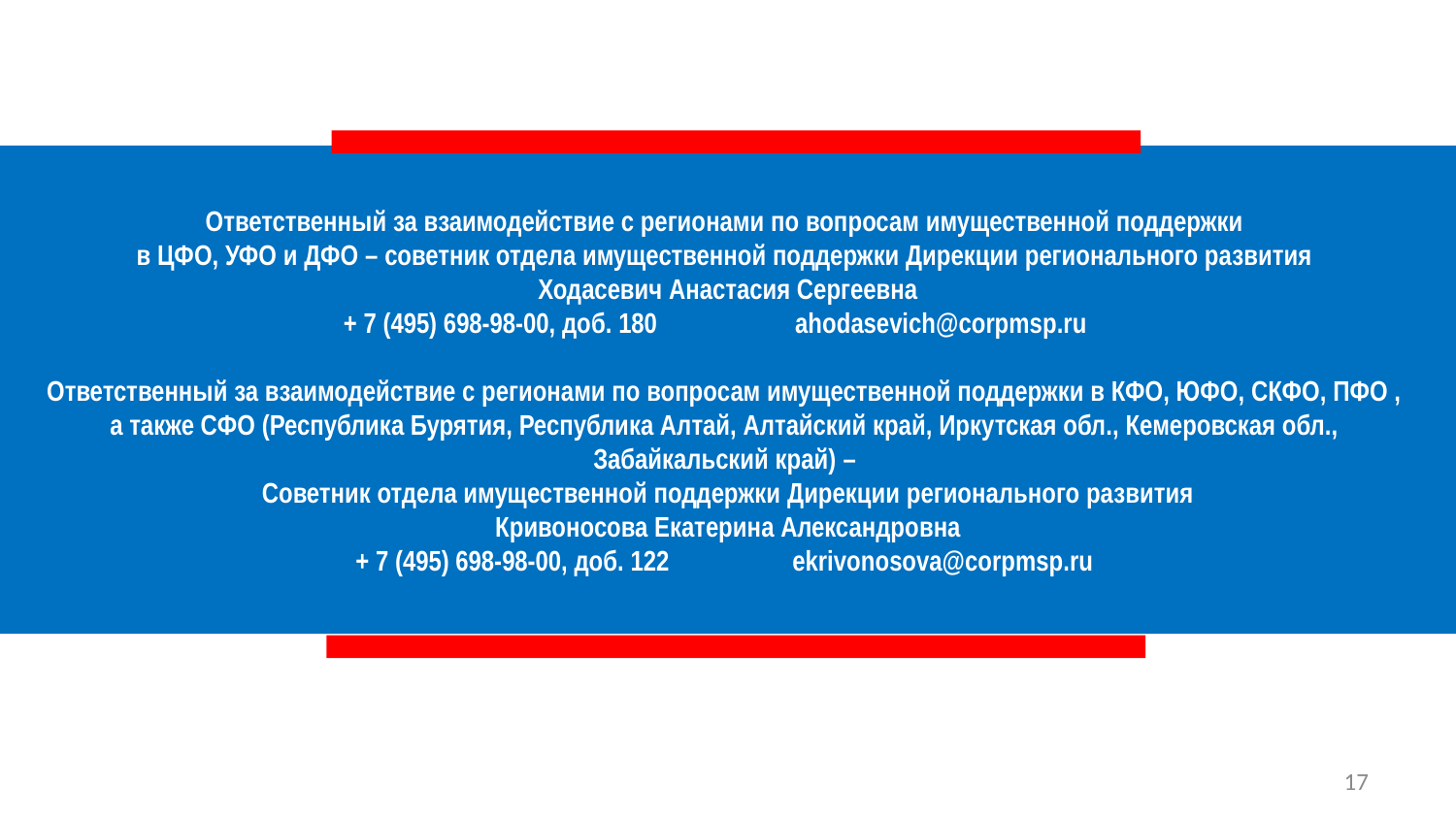

Ответственный за взаимодействие с регионами по вопросам имущественной поддержки
в ЦФО, УФО и ДФО – советник отдела имущественной поддержки Дирекции регионального развития
Ходасевич Анастасия Сергеевна
        + 7 (495) 698-98-00, доб. 180                     ahodasevich@corpmsp.ru

Ответственный за взаимодействие с регионами по вопросам имущественной поддержки в КФО, ЮФО, СКФО, ПФО ,
а также СФО (Республика Бурятия, Республика Алтай, Алтайский край, Иркутская обл., Кемеровская обл.,
Забайкальский край) –
Советник отдела имущественной поддержки Дирекции регионального развития
Кривоносова Екатерина Александровна
+ 7 (495) 698-98-00, доб. 122	ekrivonosova@corpmsp.ru

17